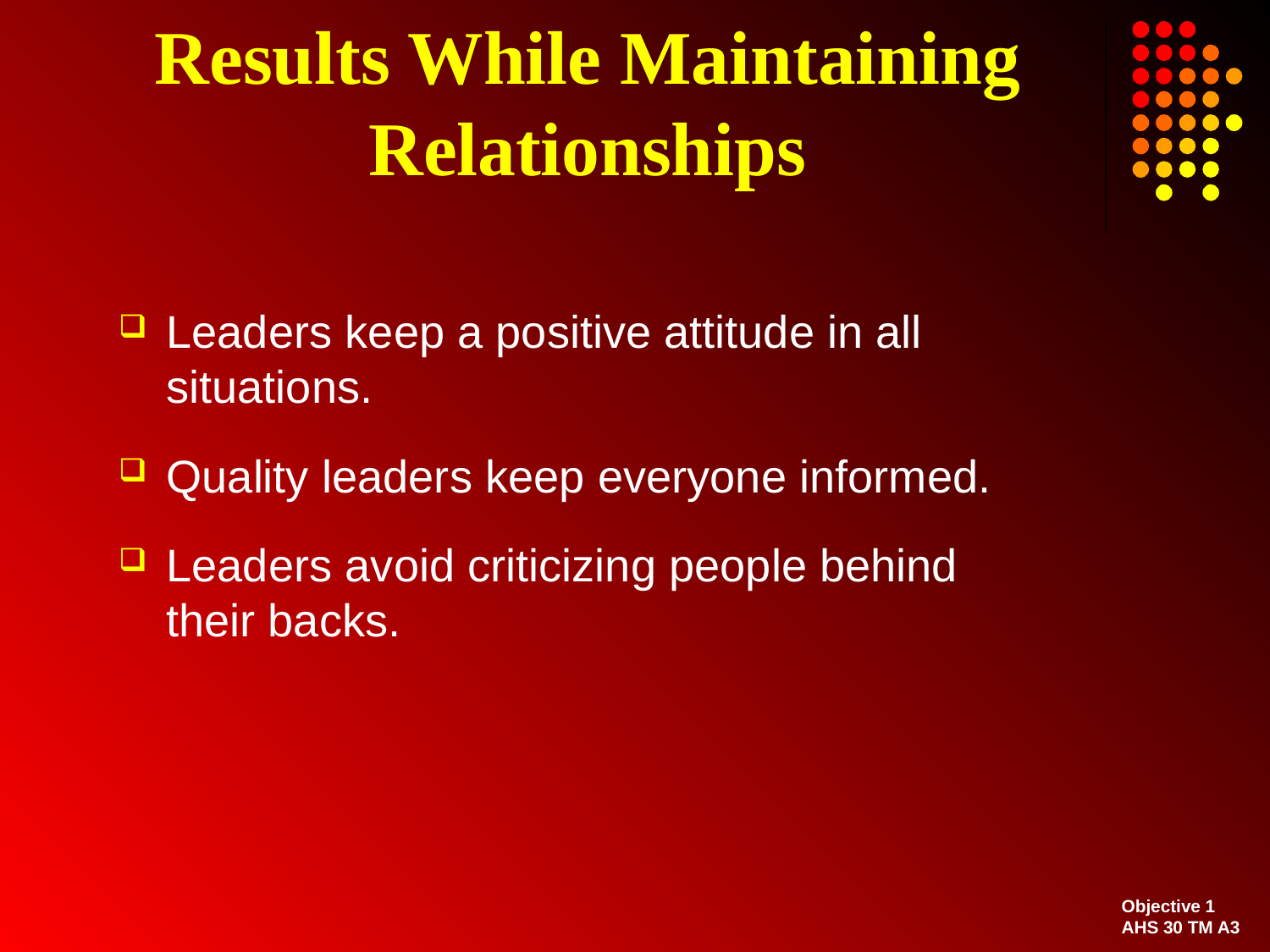

# Results While Maintaining Relationships
Leaders keep a positive attitude in all situations.
Quality leaders keep everyone informed.
Leaders avoid criticizing people behind their backs.
Objective 1
AHS 30 TM A3